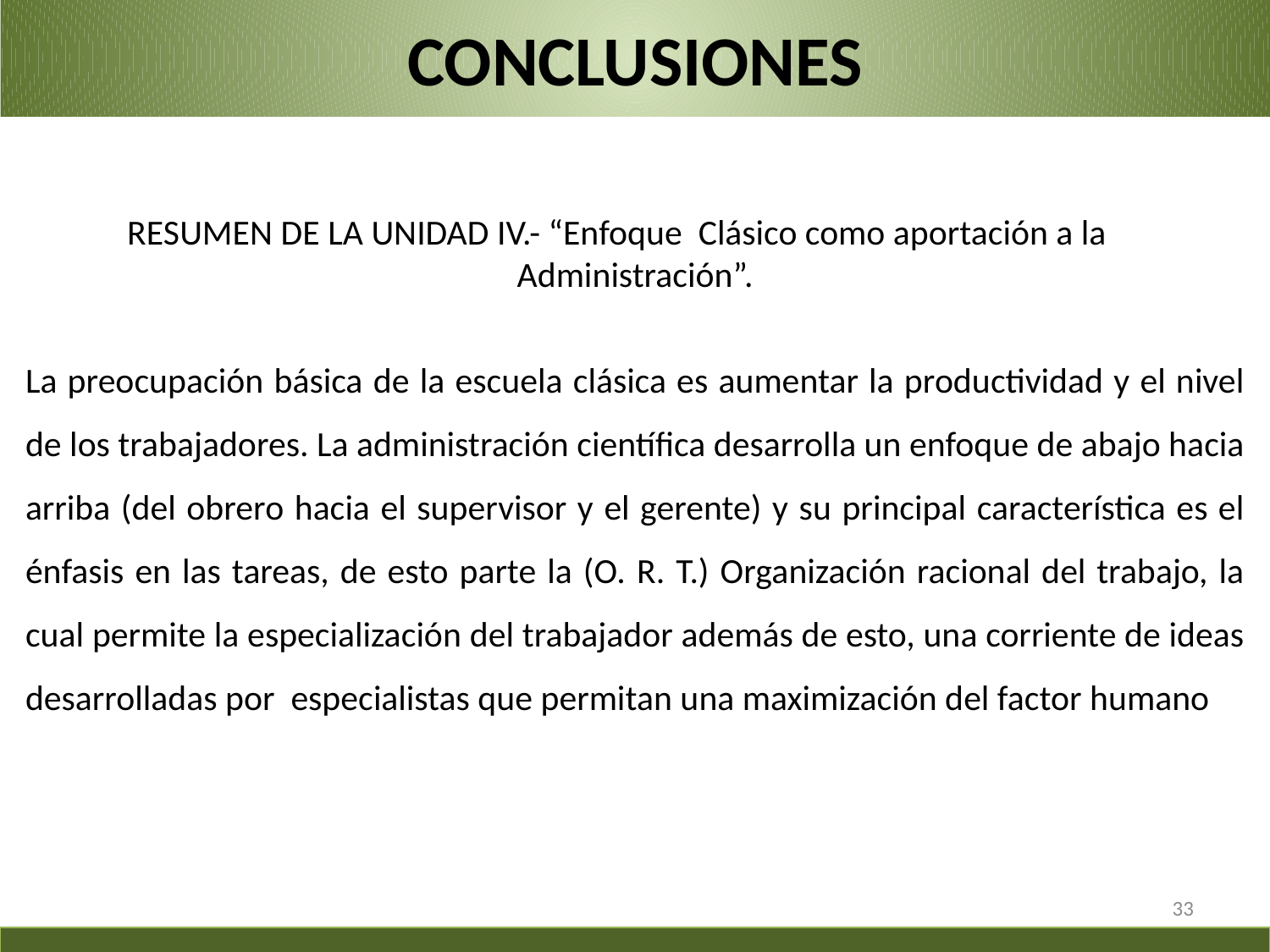

# CONCLUSIONES
RESUMEN DE LA UNIDAD IV.- “Enfoque  Clásico como aportación a la 	 Administración”.

La preocupación básica de la escuela clásica es aumentar la productividad y el nivel de los trabajadores. La administración científica desarrolla un enfoque de abajo hacia arriba (del obrero hacia el supervisor y el gerente) y su principal característica es el énfasis en las tareas, de esto parte la (O. R. T.) Organización racional del trabajo, la cual permite la especialización del trabajador además de esto, una corriente de ideas desarrolladas por  especialistas que permitan una maximización del factor humano
33